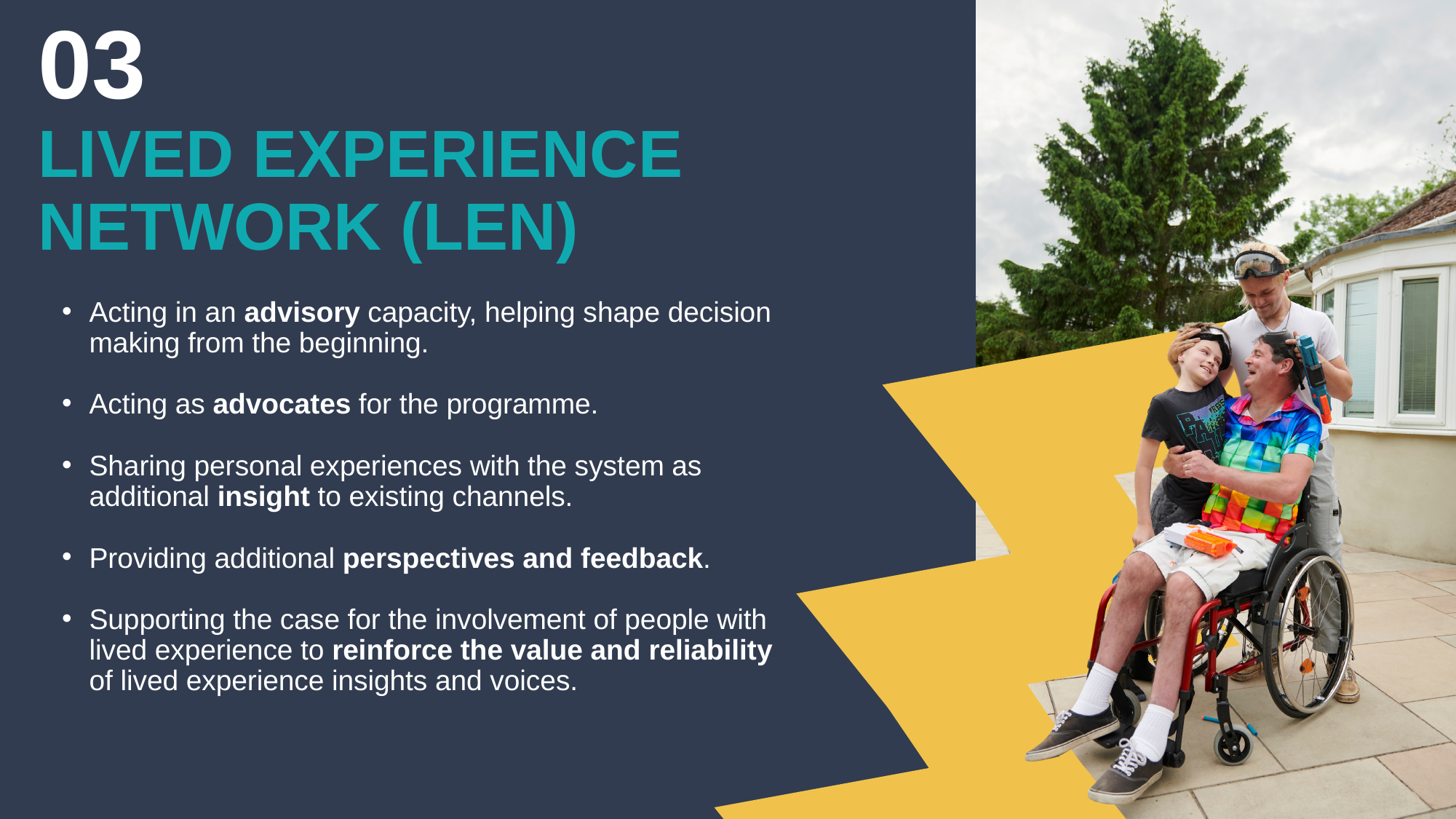

03
LIVED EXPERIENCE NETWORK (LEN)

Acting in an advisory capacity, helping shape decision making from the beginning.

Acting as advocates for the programme.

Sharing personal experiences with the system as additional insight to existing channels.

Providing additional perspectives and feedback.

Supporting the case for the involvement of people with lived experience to reinforce the value and reliability of lived experience insights and voices.